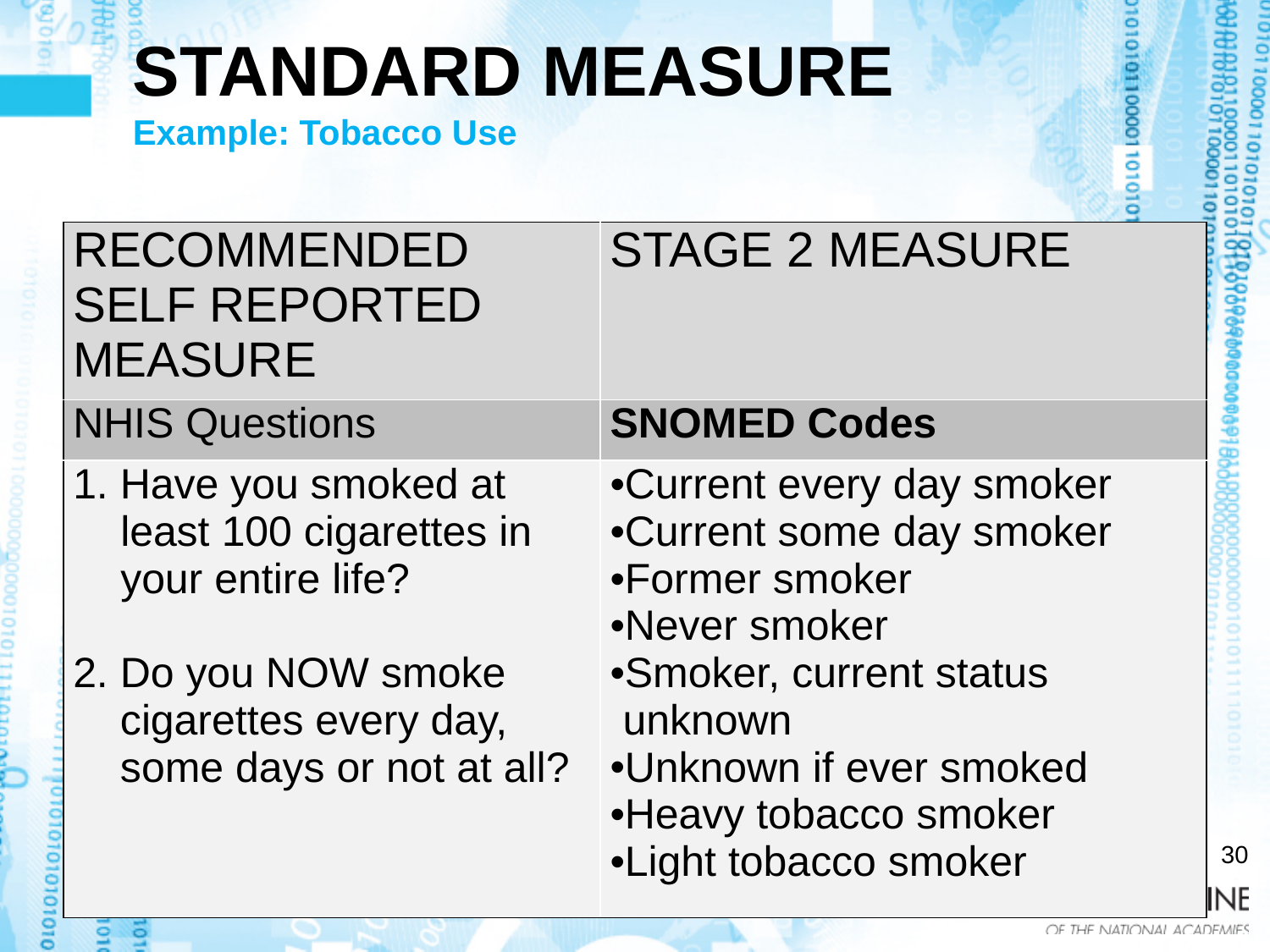

Standard Measure
Example: Tobacco Use
| Recommended self reported measure | Stage 2 measure |
| --- | --- |
| NHIS Questions | SNOMED Codes |
| Have you smoked at least 100 cigarettes in your entire life? 2. Do you NOW smoke cigarettes every day, some days or not at all? | Current every day smoker Current some day smoker Former smoker Never smoker Smoker, current status unknown Unknown if ever smoked Heavy tobacco smoker Light tobacco smoker |
30